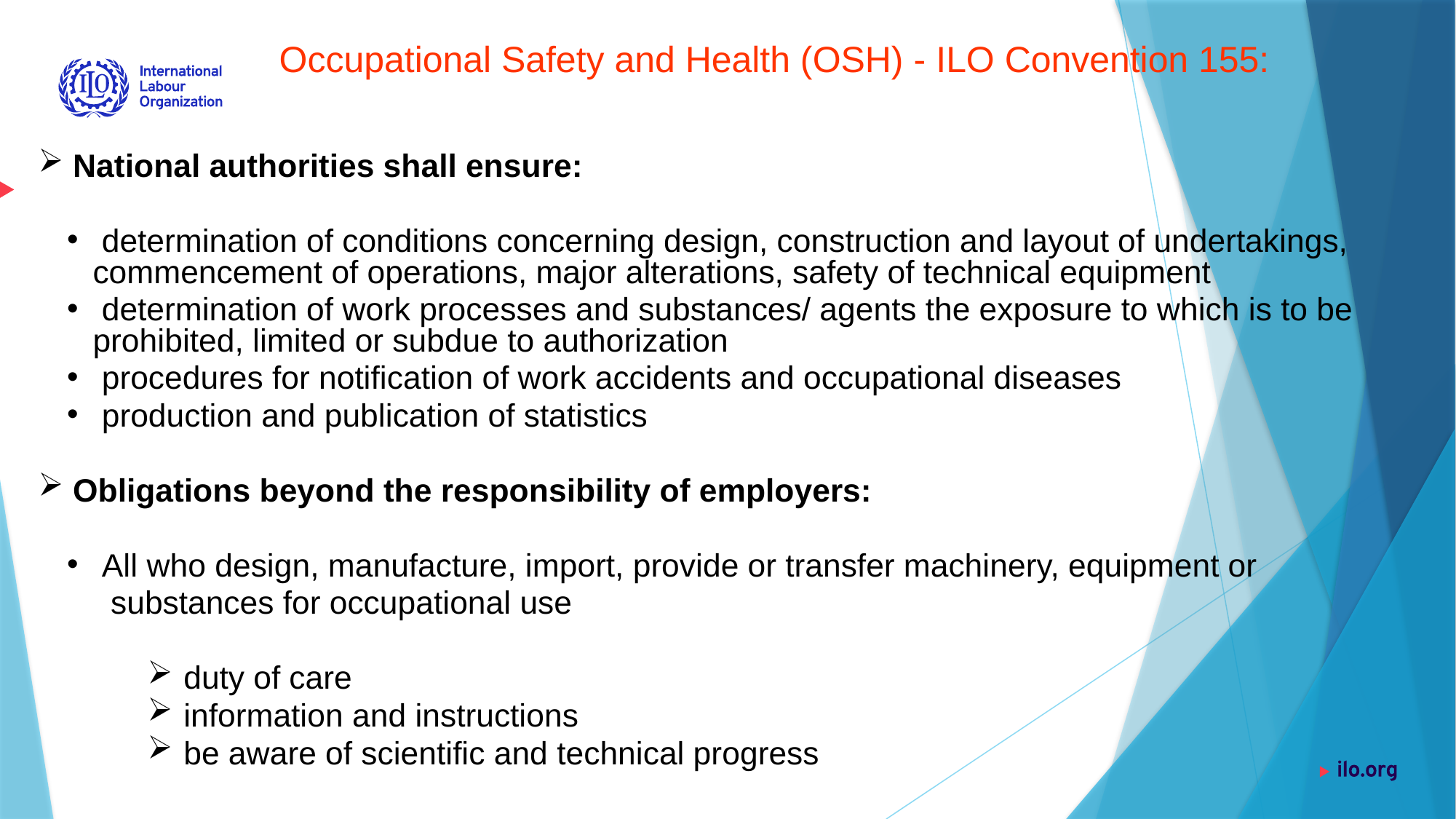

Occupational Safety and Health (OSH) - ILO Convention 155:
 National authorities shall ensure:

 determination of conditions concerning design, construction and layout of undertakings, commencement of operations, major alterations, safety of technical equipment
 determination of work processes and substances/ agents the exposure to which is to be prohibited, limited or subdue to authorization
 procedures for notification of work accidents and occupational diseases
 production and publication of statistics

 Obligations beyond the responsibility of employers:

 All who design, manufacture, import, provide or transfer machinery, equipment or
  substances for occupational use

 duty of care
 information and instructions
 be aware of scientific and technical progress